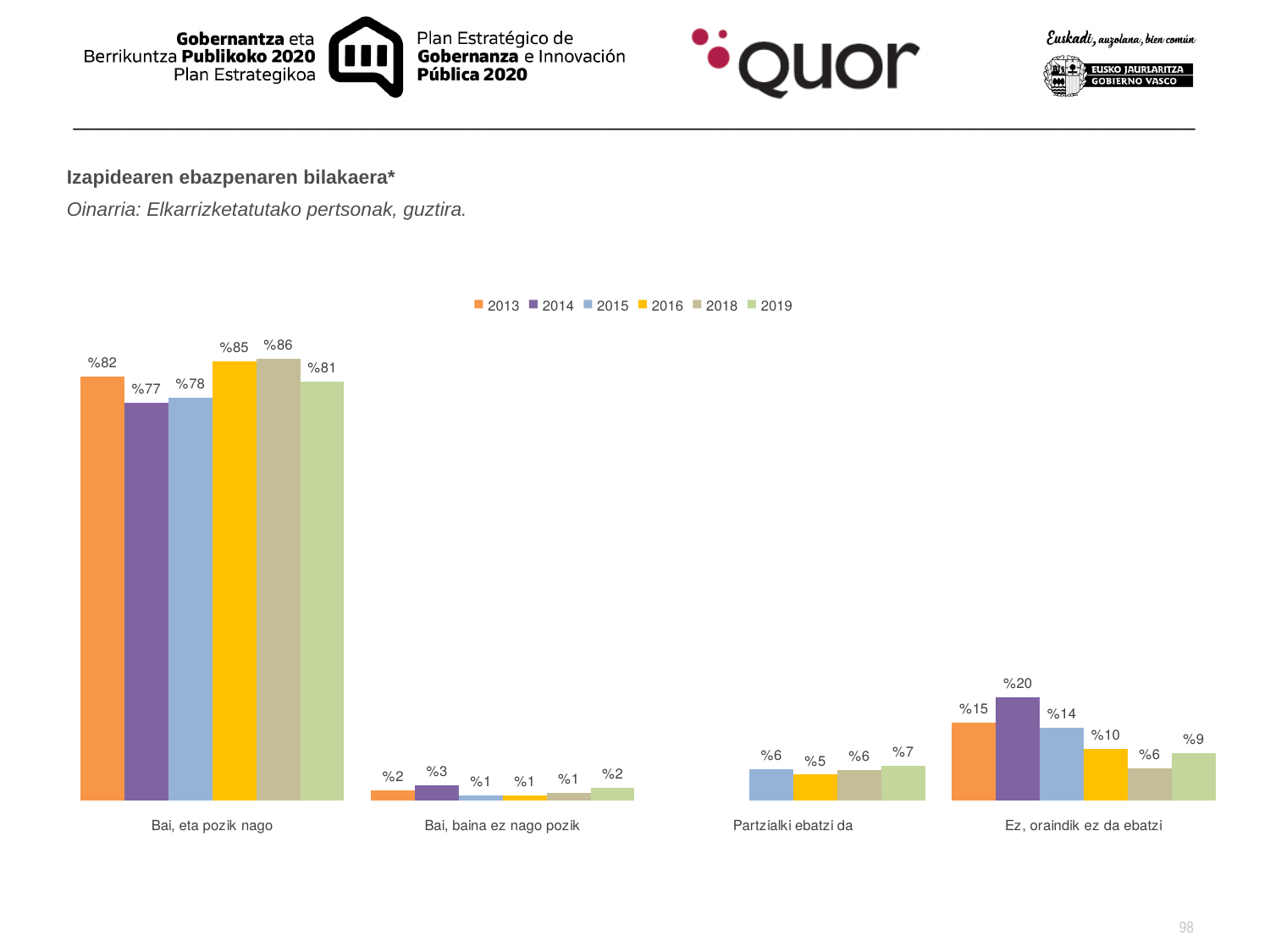

Izapidearen ebazpenaren bilakaera*
Oinarria: Elkarrizketatutako pertsonak, guztira.

### Chart

| Category | 2013 | 2014 | 2015 | 2016 | 2018 | 2019 |
|---|---|---|---|---|---|---|
| Bai, eta pozik nago | 0.82 | 0.77 | 0.78 | 0.85 | 0.8554908462479573 | 0.8102864756587203 |
| Bai, baina ez nago pozik | 0.02 | 0.03 | 0.01 | 0.01 | 0.014610862166972459 | 0.024261005156573326 |
| Partzialki ebatzi da | None | None | 0.06 | 0.05 | 0.059405111349739394 | 0.06767813959693987 |
| Ez, oraindik ez da ebatzi | 0.15 | 0.2 | 0.14 | 0.1 | 0.0616050012566133 | 0.0920798817351811 |
98